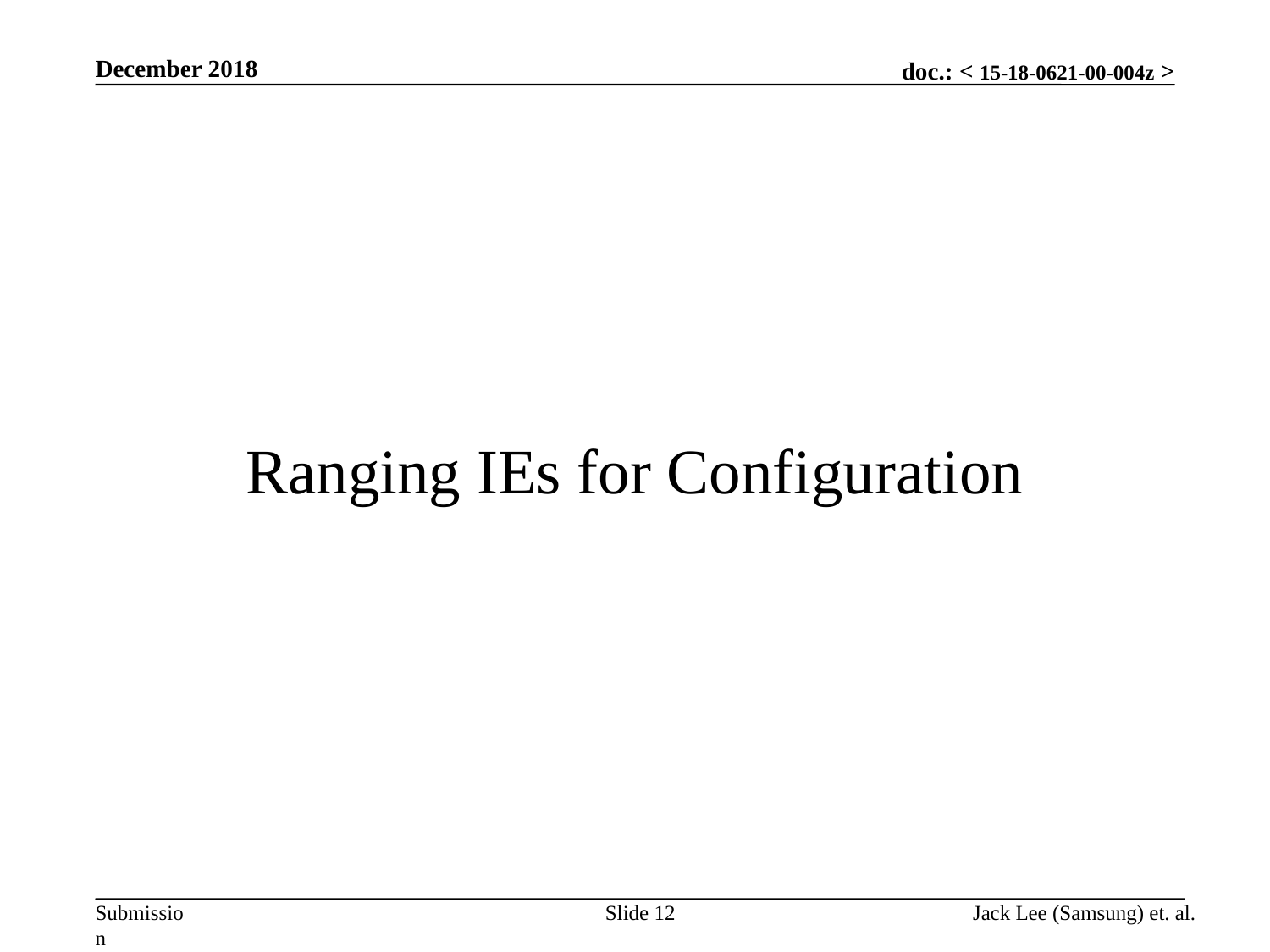

December 2018
# Ranging IEs for Configuration
Slide 12
Jack Lee (Samsung) et. al.